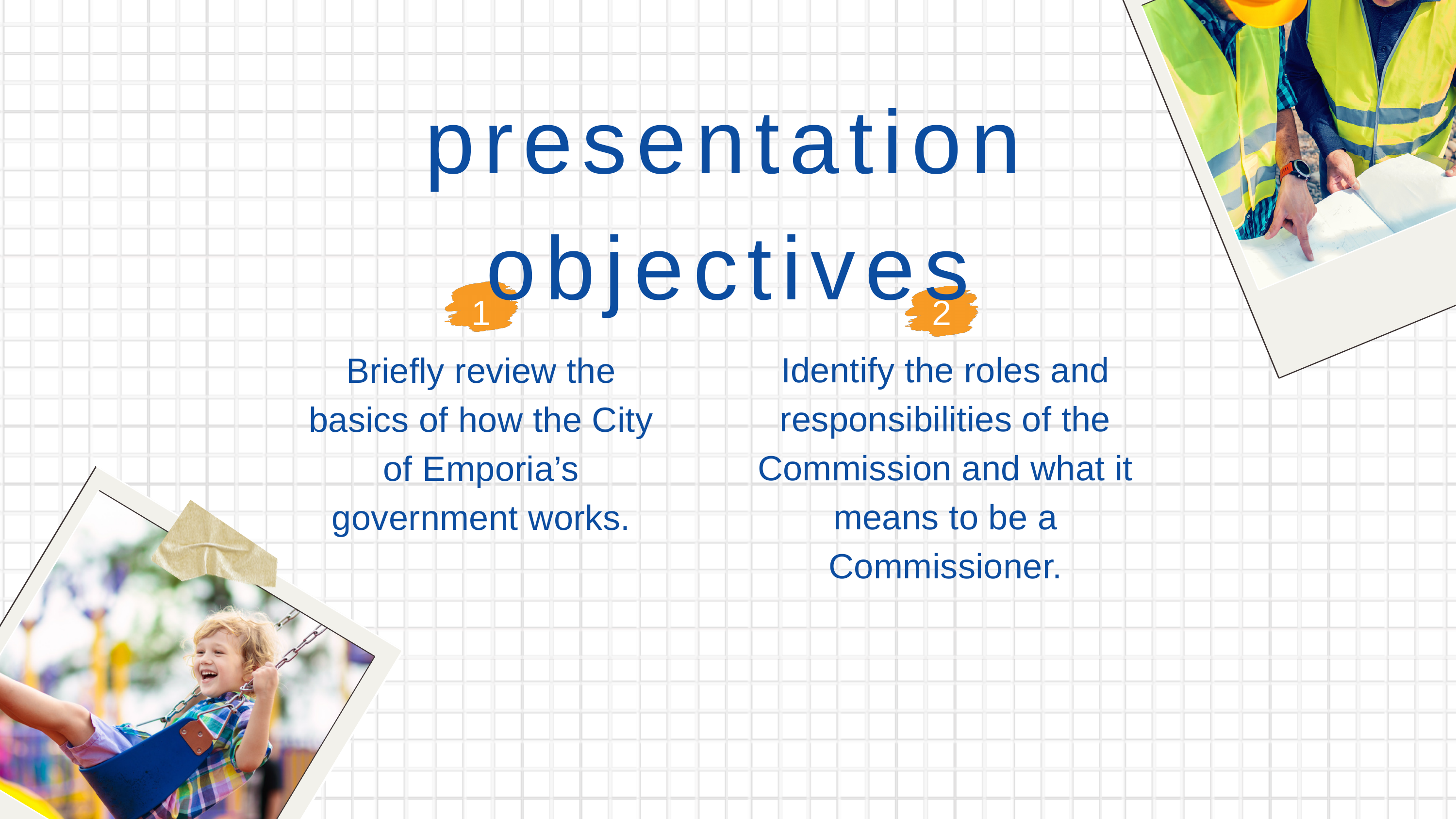

presentation objectives

1
2

Identify the roles and responsibilities of the Commission and what it means to be a Commissioner.
Briefly review the basics of how the City of Emporia’s government works.